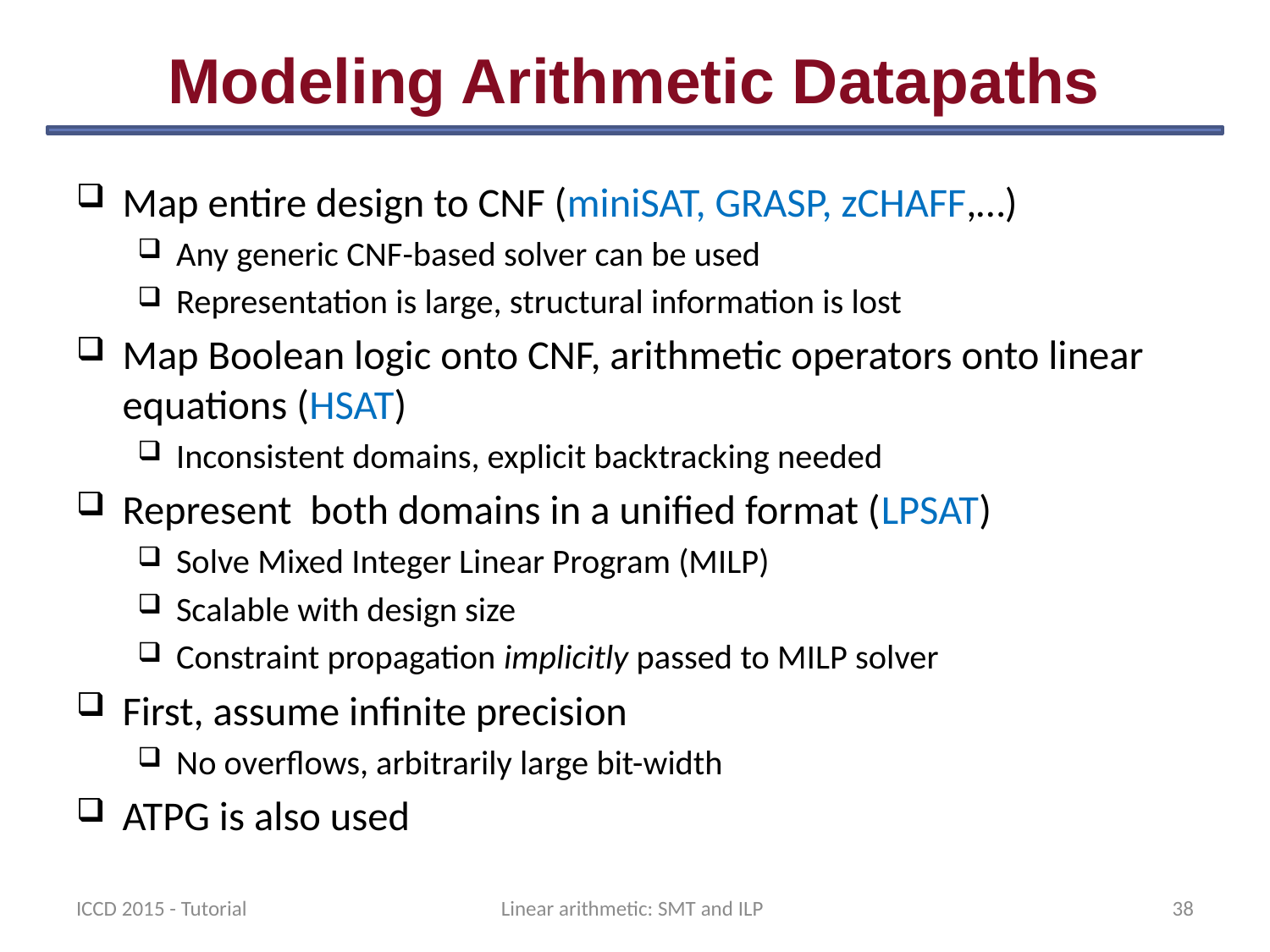

# Modeling Arithmetic Datapaths
Map entire design to CNF (miniSAT, GRASP, zCHAFF,…)
Any generic CNF-based solver can be used
Representation is large, structural information is lost
Map Boolean logic onto CNF, arithmetic operators onto linear equations (HSAT)
Inconsistent domains, explicit backtracking needed
Represent  both domains in a unified format (LPSAT)
Solve Mixed Integer Linear Program (MILP)
Scalable with design size
Constraint propagation implicitly passed to MILP solver
First, assume infinite precision
No overflows, arbitrarily large bit-width
ATPG is also used

ICCD 2015 - Tutorial
Linear arithmetic: SMT and ILP
38